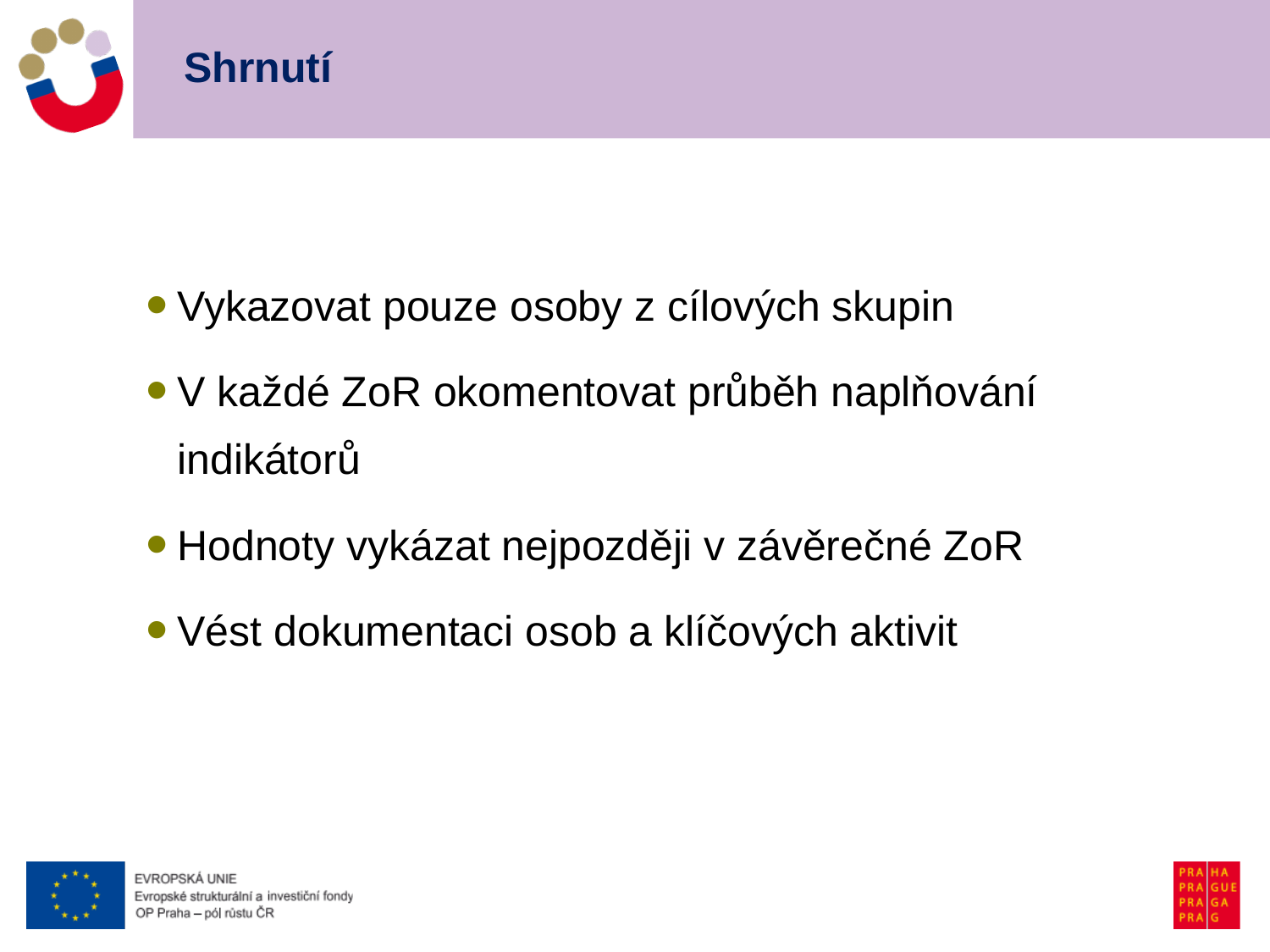

# Shrnutí

Vykazovat pouze osoby z cílových skupin
V každé ZoR okomentovat průběh naplňování indikátorů
Hodnoty vykázat nejpozději v závěrečné ZoR
Vést dokumentaci osob a klíčových aktivit